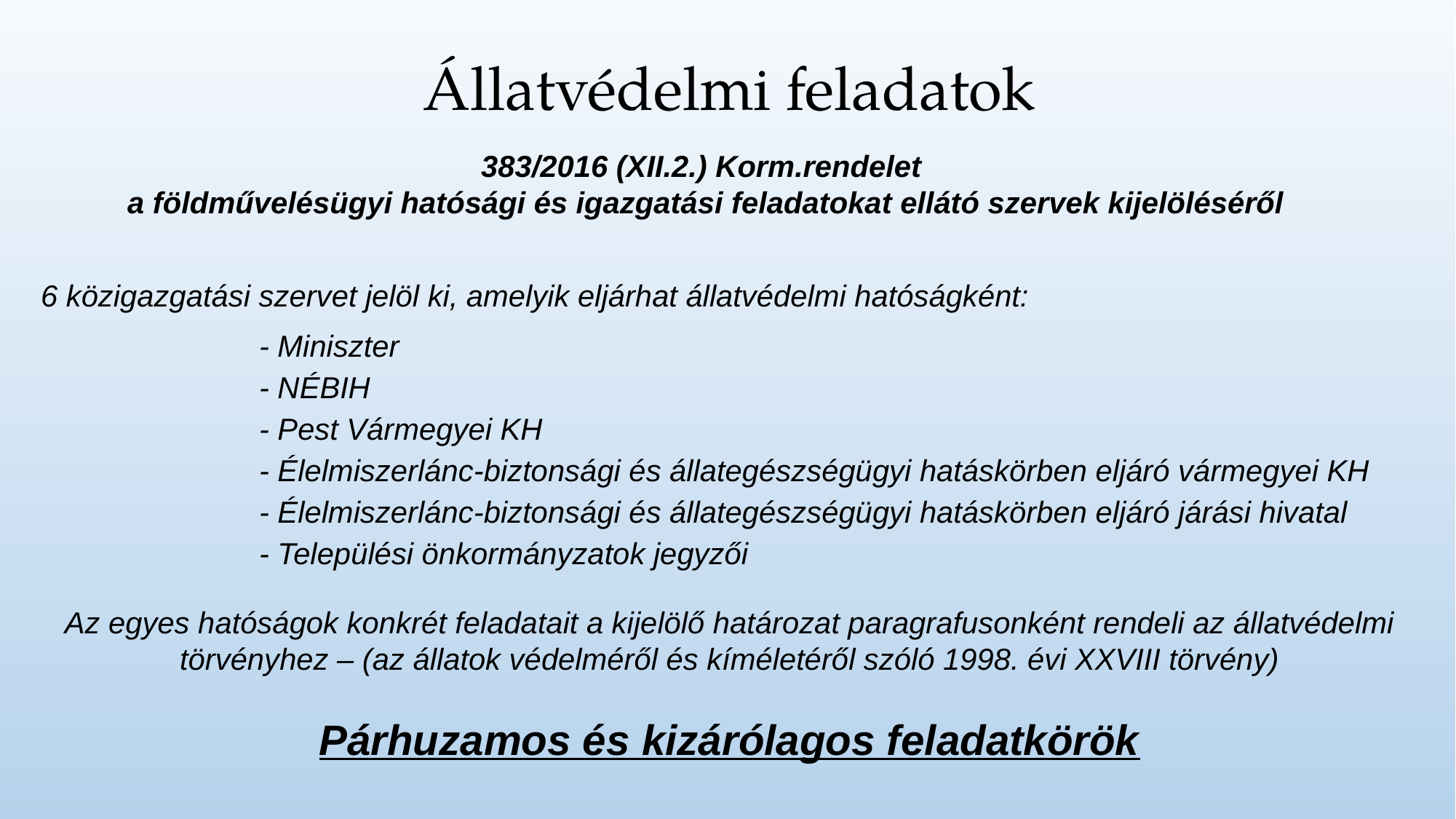

Állatvédelmi feladatok
383/2016 (XII.2.) Korm.rendelet
a földművelésügyi hatósági és igazgatási feladatokat ellátó szervek kijelöléséről
6 közigazgatási szervet jelöl ki, amelyik eljárhat állatvédelmi hatóságként:
- Miniszter
- NÉBIH
- Pest Vármegyei KH
- Élelmiszerlánc-biztonsági és állategészségügyi hatáskörben eljáró vármegyei KH
- Élelmiszerlánc-biztonsági és állategészségügyi hatáskörben eljáró járási hivatal
- Települési önkormányzatok jegyzői

Az egyes hatóságok konkrét feladatait a kijelölő határozat paragrafusonként rendeli az állatvédelmi törvényhez – (az állatok védelméről és kíméletéről szóló 1998. évi XXVIII törvény)

Párhuzamos és kizárólagos feladatkörök